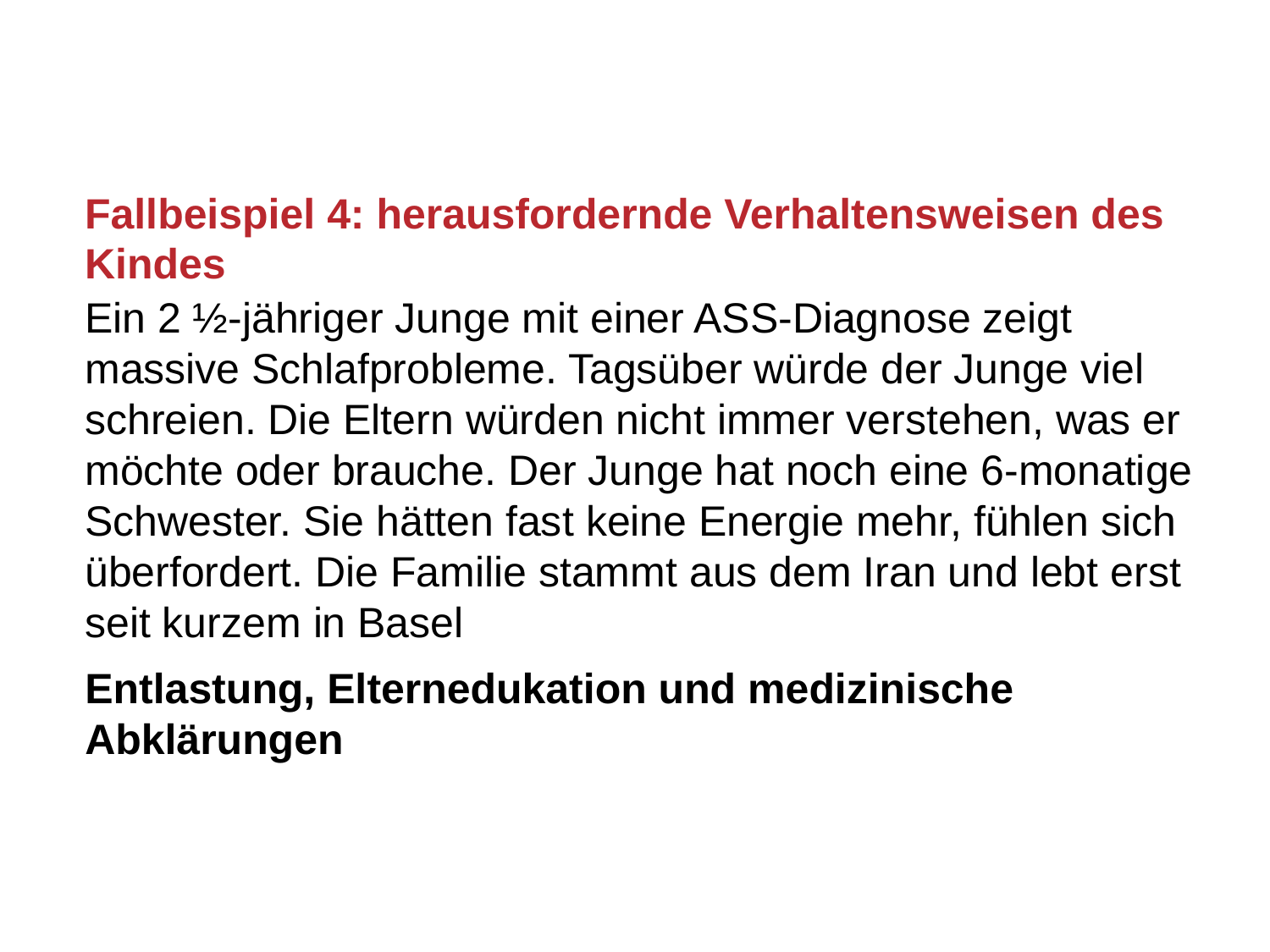

# Fallbeispiel 4: herausfordernde Verhaltensweisen des Kindes
Ein 2 ½-jähriger Junge mit einer ASS-Diagnose zeigt massive Schlafprobleme. Tagsüber würde der Junge viel schreien. Die Eltern würden nicht immer verstehen, was er möchte oder brauche. Der Junge hat noch eine 6-monatige Schwester. Sie hätten fast keine Energie mehr, fühlen sich überfordert. Die Familie stammt aus dem Iran und lebt erst seit kurzem in Basel
Entlastung, Elternedukation und medizinische Abklärungen